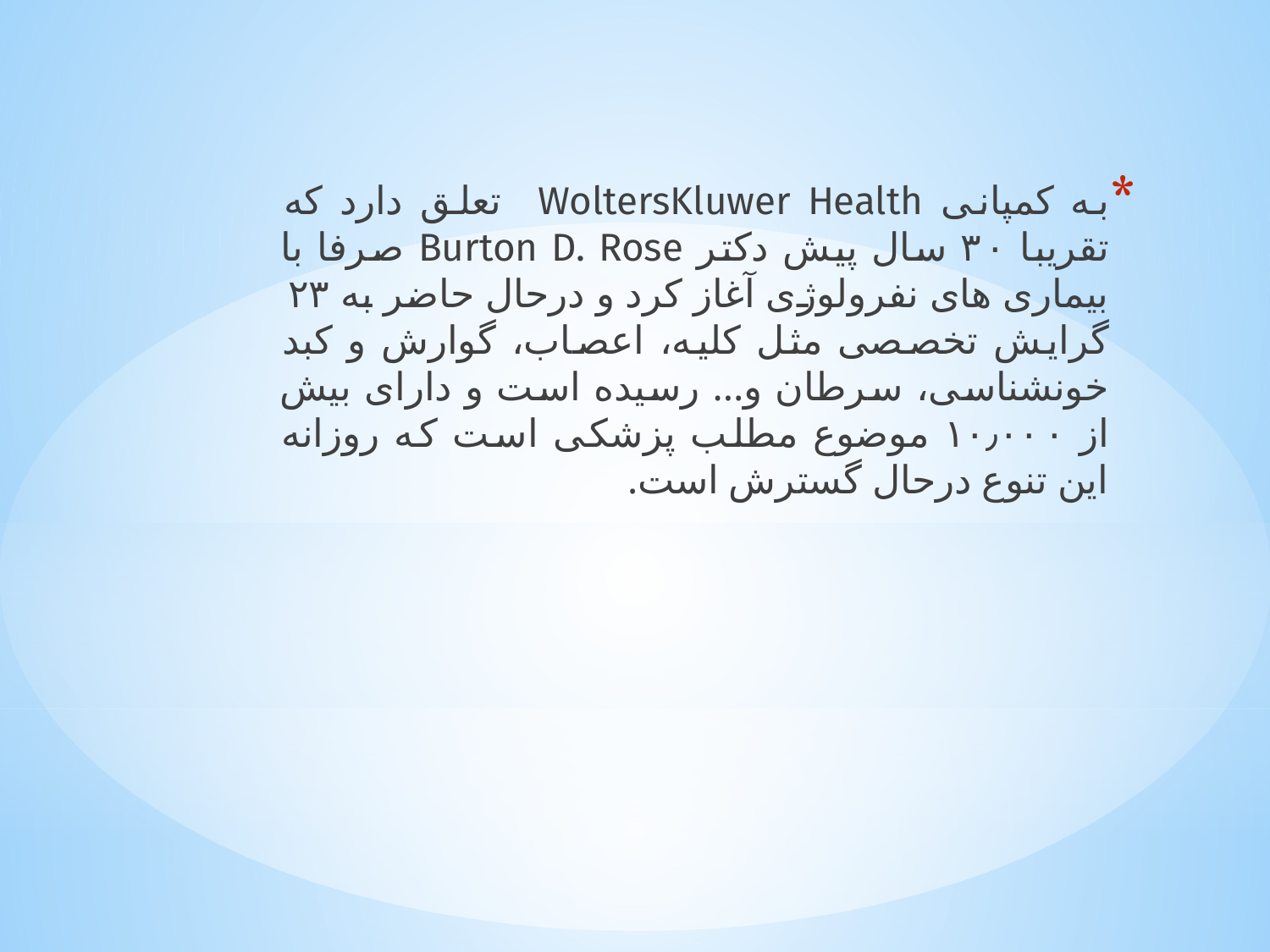

به کمپانی WoltersKluwer Health   تعلق دارد که تقریبا ۳۰ سال پیش دکتر Burton D. Rose صرفا با بیماری های نفرولوژی آغاز کرد و درحال حاضر به ۲۳  گرایش تخصصی مثل کلیه، اعصاب، گوارش و کبد خونشناسی، سرطان و… رسیده است و دارای بیش از ۱۰٫۰۰۰ موضوع مطلب پزشکی است که روزانه این تنوع درحال گسترش است.